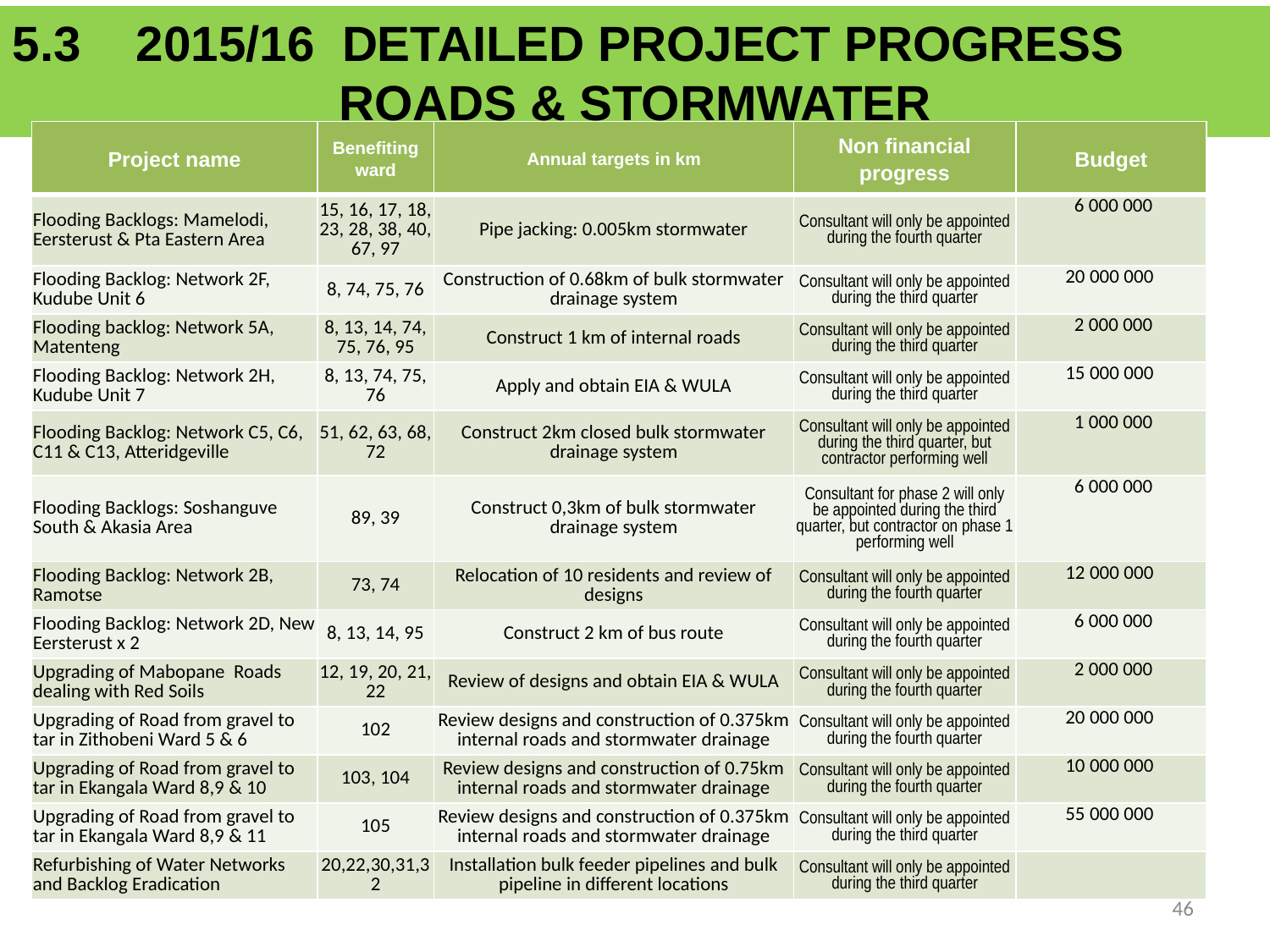

5.3    2015/16  DETAILED PROJECT PROGRESS
ROADS & STORMWATER
| Project name | Benefiting ward | Annual targets in km | Non financial progress | Budget |
| --- | --- | --- | --- | --- |
| Flooding Backlogs: Mamelodi, Eersterust & Pta Eastern Area | 15, 16, 17, 18, 23, 28, 38, 40, 67, 97 | Pipe jacking: 0.005km stormwater | Consultant will only be appointed during the fourth quarter | 6 000 000 |
| Flooding Backlog: Network 2F, Kudube Unit 6 | 8, 74, 75, 76 | Construction of 0.68km of bulk stormwater drainage system | Consultant will only be appointed during the third quarter | 20 000 000 |
| Flooding backlog: Network 5A, Matenteng | 8, 13, 14, 74, 75, 76, 95 | Construct 1 km of internal roads | Consultant will only be appointed during the third quarter | 2 000 000 |
| Flooding Backlog: Network 2H, Kudube Unit 7 | 8, 13, 74, 75, 76 | Apply and obtain EIA & WULA | Consultant will only be appointed during the third quarter | 15 000 000 |
| Flooding Backlog: Network C5, C6, C11 & C13, Atteridgeville | 51, 62, 63, 68, 72 | Construct 2km closed bulk stormwater drainage system | Consultant will only be appointed during the third quarter, but contractor performing well | 1 000 000 |
| Flooding Backlogs: Soshanguve South & Akasia Area | 89, 39 | Construct 0,3km of bulk stormwater drainage system | Consultant for phase 2 will only be appointed during the third quarter, but contractor on phase 1 performing well | 6 000 000 |
| Flooding Backlog: Network 2B, Ramotse | 73, 74 | Relocation of 10 residents and review of designs | Consultant will only be appointed during the fourth quarter | 12 000 000 |
| Flooding Backlog: Network 2D, New Eersterust x 2 | 8, 13, 14, 95 | Construct 2 km of bus route | Consultant will only be appointed during the fourth quarter | 6 000 000 |
| Upgrading of Mabopane Roads dealing with Red Soils | 12, 19, 20, 21, 22 | Review of designs and obtain EIA & WULA | Consultant will only be appointed during the fourth quarter | 2 000 000 |
| Upgrading of Road from gravel to tar in Zithobeni Ward 5 & 6 | 102 | Review designs and construction of 0.375km internal roads and stormwater drainage | Consultant will only be appointed during the fourth quarter | 20 000 000 |
| Upgrading of Road from gravel to tar in Ekangala Ward 8,9 & 10 | 103, 104 | Review designs and construction of 0.75km internal roads and stormwater drainage | Consultant will only be appointed during the fourth quarter | 10 000 000 |
| Upgrading of Road from gravel to tar in Ekangala Ward 8,9 & 11 | 105 | Review designs and construction of 0.375km internal roads and stormwater drainage | Consultant will only be appointed during the third quarter | 55 000 000 |
| Refurbishing of Water Networks and Backlog Eradication | 20,22,30,31,32 | Installation bulk feeder pipelines and bulk pipeline in different locations | Consultant will only be appointed during the third quarter |  |
46